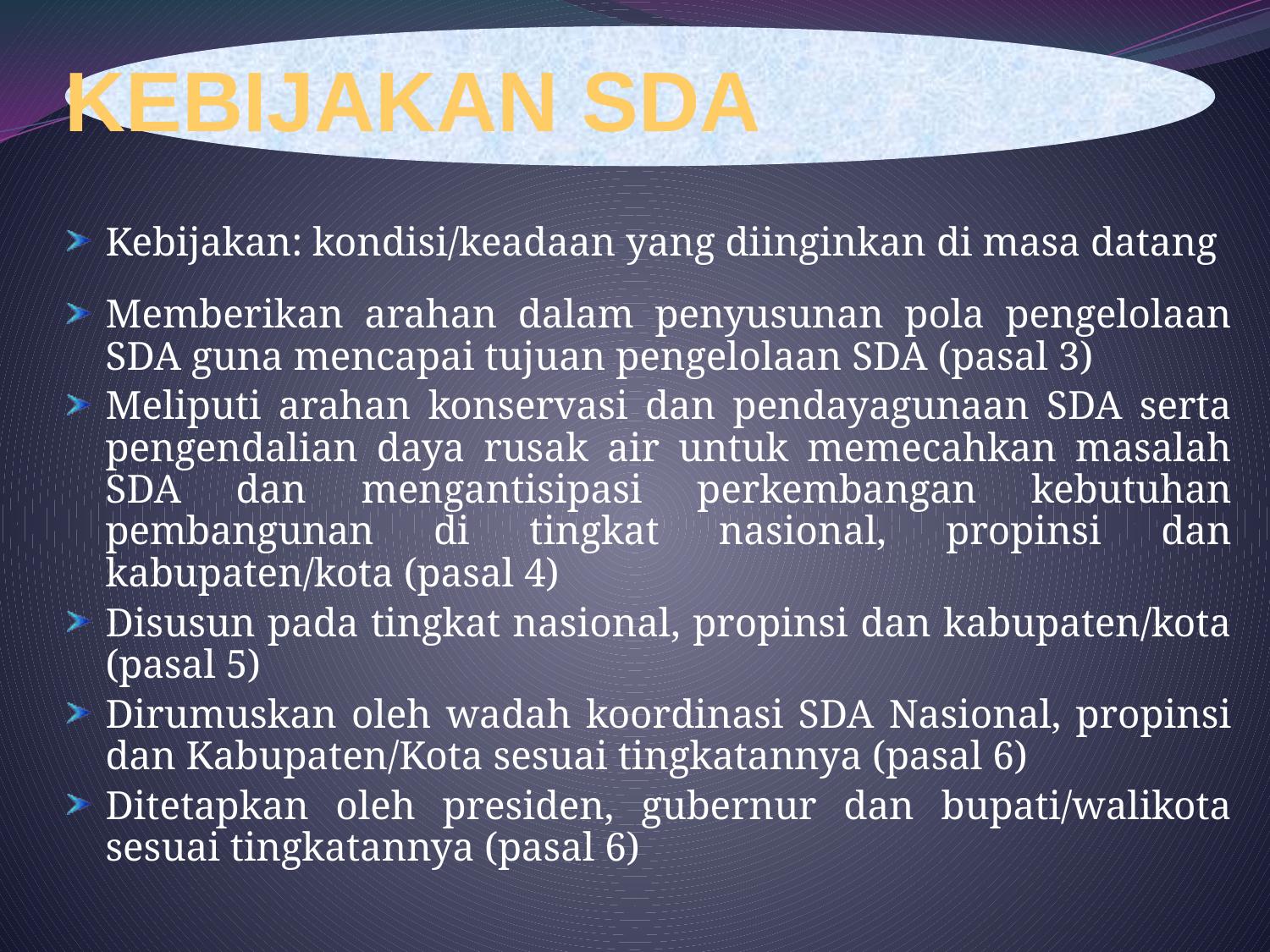

# KEBIJAKAN SDA
Kebijakan: kondisi/keadaan yang diinginkan di masa datang

Memberikan arahan dalam penyusunan pola pengelolaan SDA guna mencapai tujuan pengelolaan SDA (pasal 3)
Meliputi arahan konservasi dan pendayagunaan SDA serta pengendalian daya rusak air untuk memecahkan masalah SDA dan mengantisipasi perkembangan kebutuhan pembangunan di tingkat nasional, propinsi dan kabupaten/kota (pasal 4)
Disusun pada tingkat nasional, propinsi dan kabupaten/kota (pasal 5)
Dirumuskan oleh wadah koordinasi SDA Nasional, propinsi dan Kabupaten/Kota sesuai tingkatannya (pasal 6)
Ditetapkan oleh presiden, gubernur dan bupati/walikota sesuai tingkatannya (pasal 6)